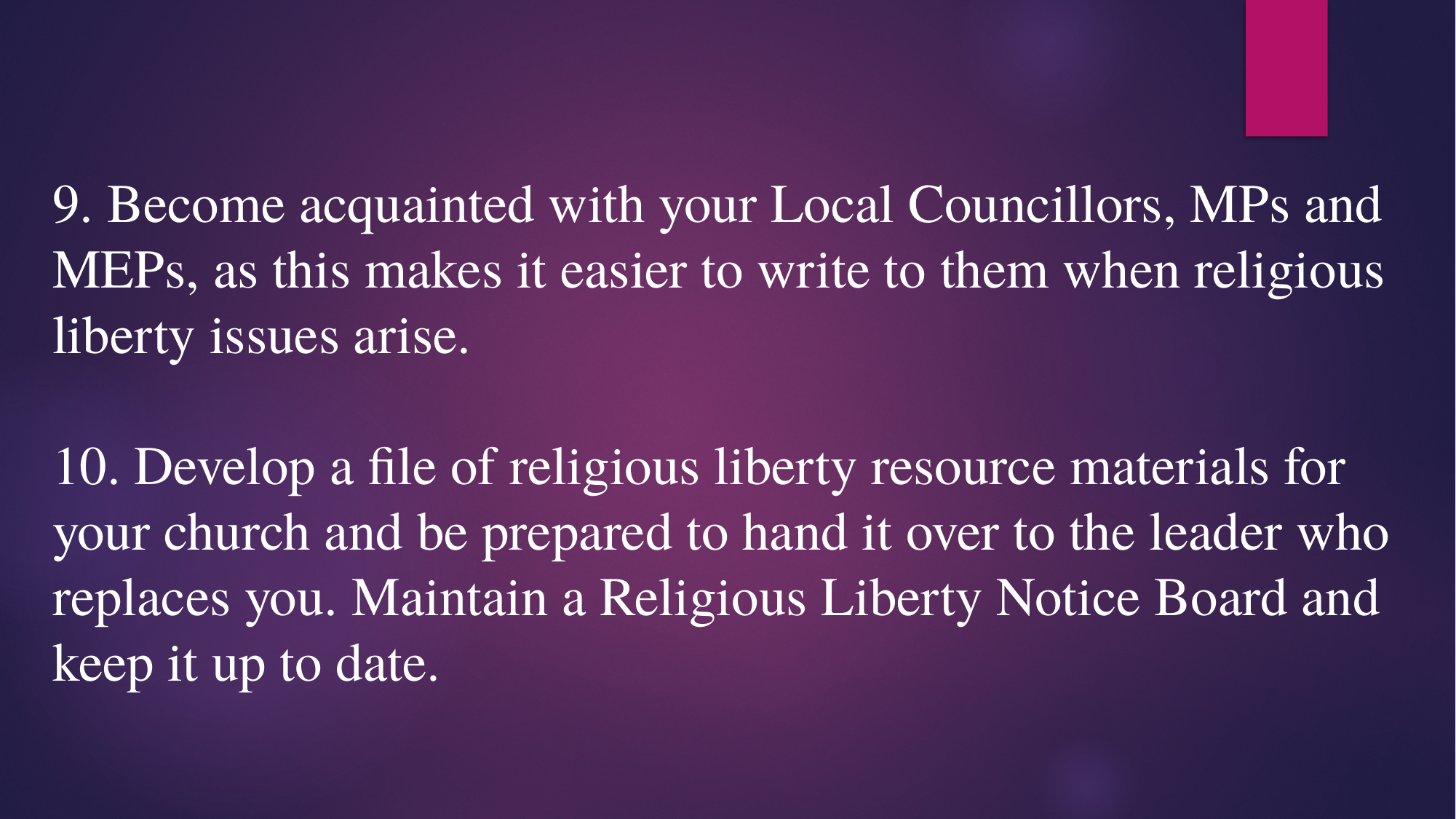

9. Become acquainted with your Local Councillors, MPs and MEPs, as this makes it easier to write to them when religious liberty issues arise.

10. Develop a file of religious liberty resource materials for your church and be prepared to hand it over to the leader who replaces you. Maintain a Religious Liberty Notice Board and keep it up to date.